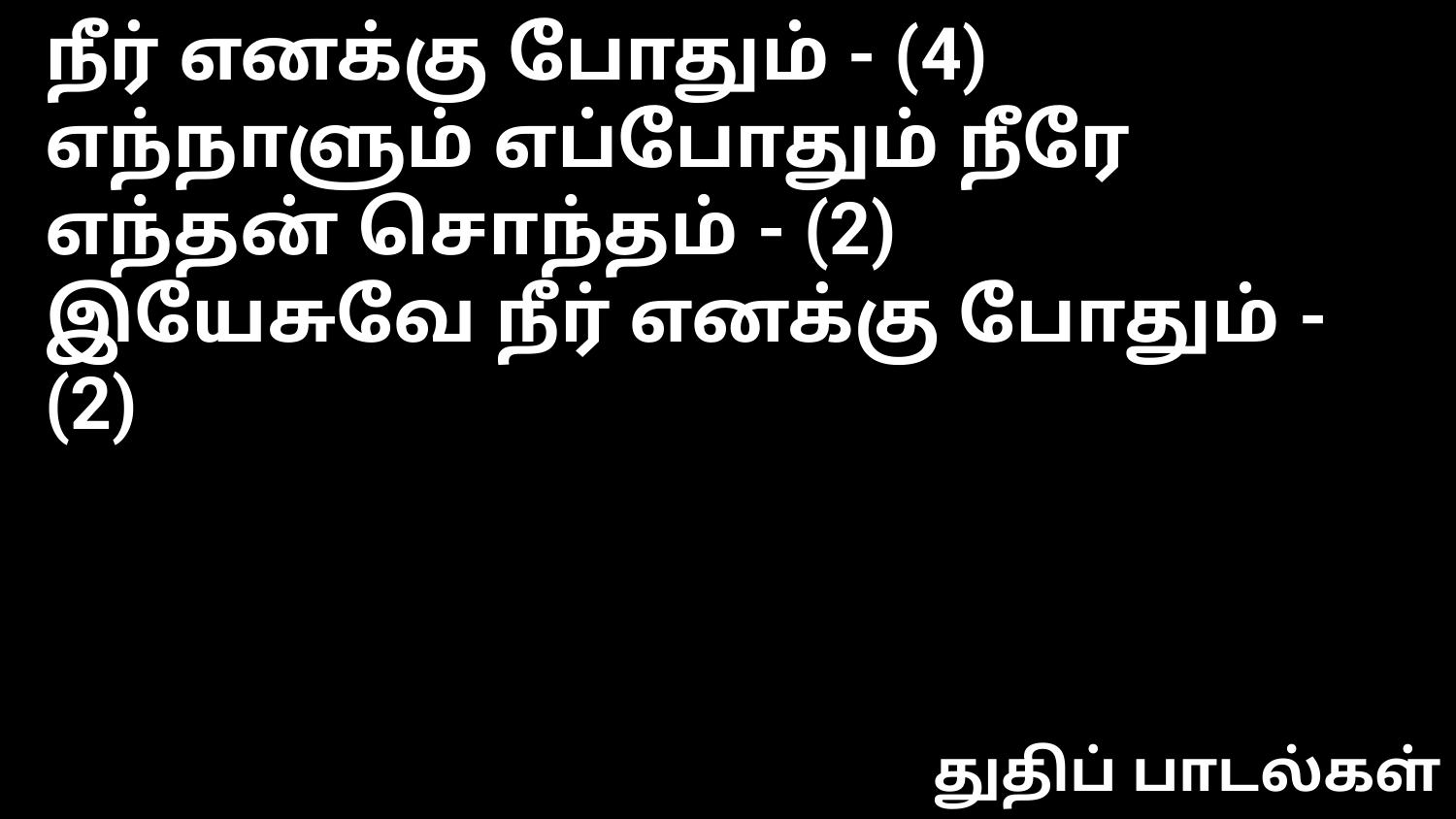

நீர் எனக்கு போதும் - (4)
எந்நாளும் எப்போதும் நீரே எந்தன் சொந்தம் - (2)
இயேசுவே நீர் எனக்கு போதும் - (2)

துதிப் பாடல்கள்